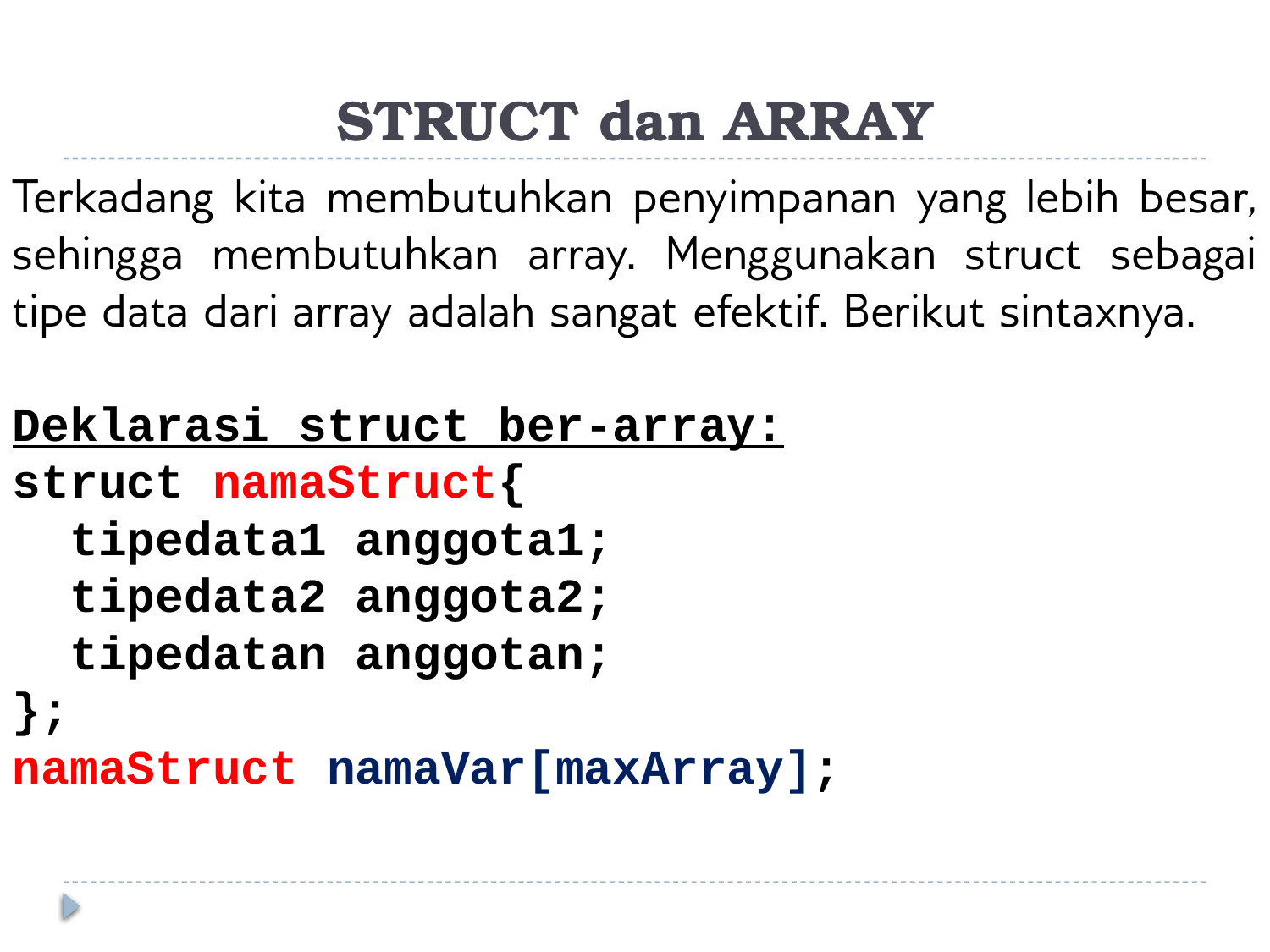

# STRUCT dan ARRAY
Terkadang kita membutuhkan penyimpanan yang lebih besar, sehingga membutuhkan array. Menggunakan struct sebagai tipe data dari array adalah sangat efektif. Berikut sintaxnya.

Deklarasi struct ber-array:
struct namaStruct{
  tipedata1 anggota1;
  tipedata2 anggota2;
  tipedatan anggotan;
};
namaStruct namaVar[maxArray];